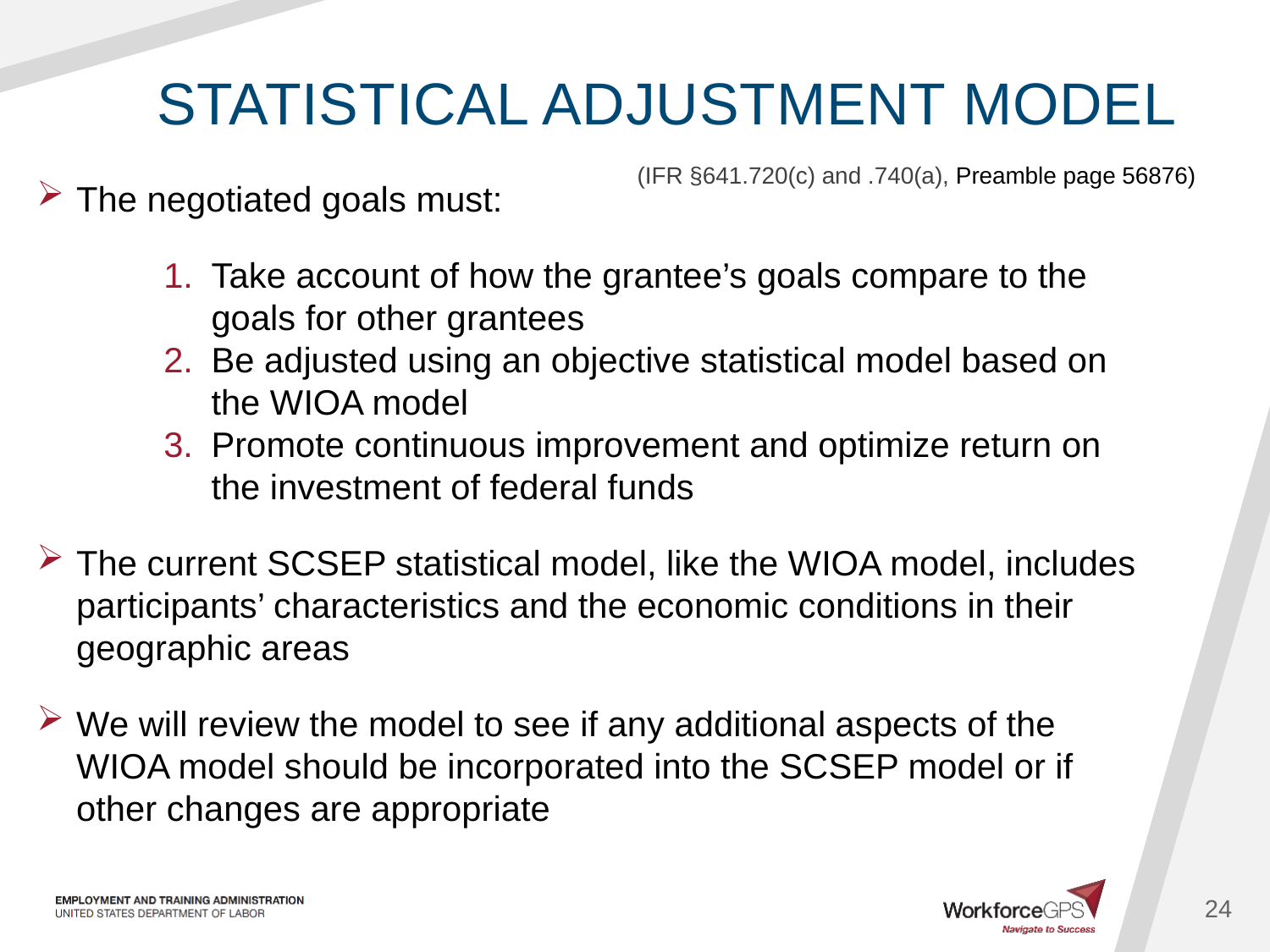

# Statistical Adjustment Model (IFR §641.720(c) and .740(a), Preamble page 56876)
The negotiated goals must:

Take account of how the grantee’s goals compare to the goals for other grantees
Be adjusted using an objective statistical model based on the WIOA model
Promote continuous improvement and optimize return on the investment of federal funds

The current SCSEP statistical model, like the WIOA model, includes participants’ characteristics and the economic conditions in their geographic areas

We will review the model to see if any additional aspects of the WIOA model should be incorporated into the SCSEP model or if other changes are appropriate
24